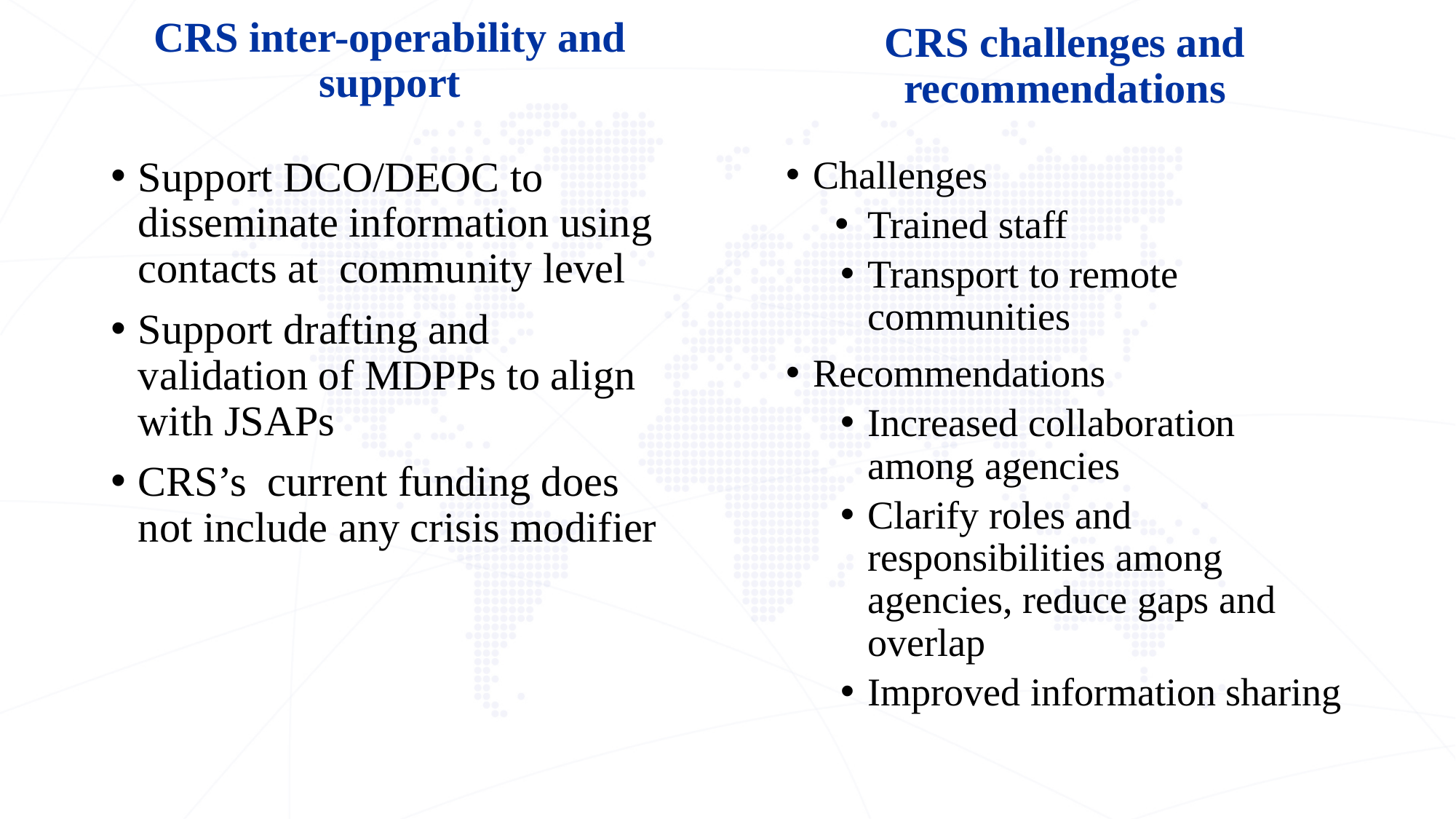

CRS inter-operability and support
CRS challenges and recommendations
Support DCO/DEOC to  disseminate information using  contacts at  community level
Support drafting and validation of MDPPs to align with JSAPs
CRS’s  current funding does not include any crisis modifier
Challenges
Trained staff
Transport to remote communities
Recommendations
Increased collaboration among agencies
Clarify roles and responsibilities among agencies, reduce gaps and overlap
Improved information sharing